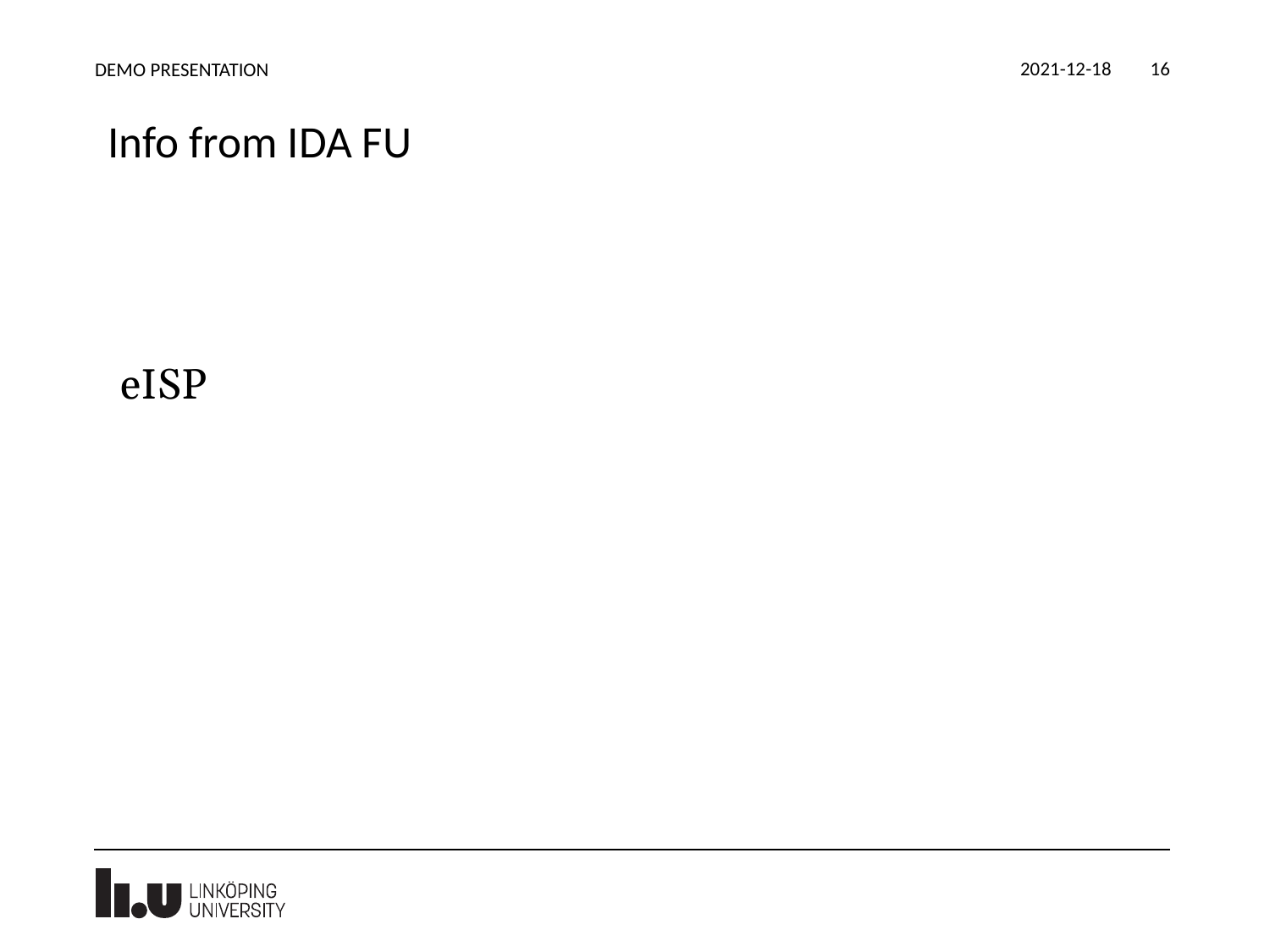

2021-12-18
DEMO PRESENTATION
16
# Info from IDA FU

eISP